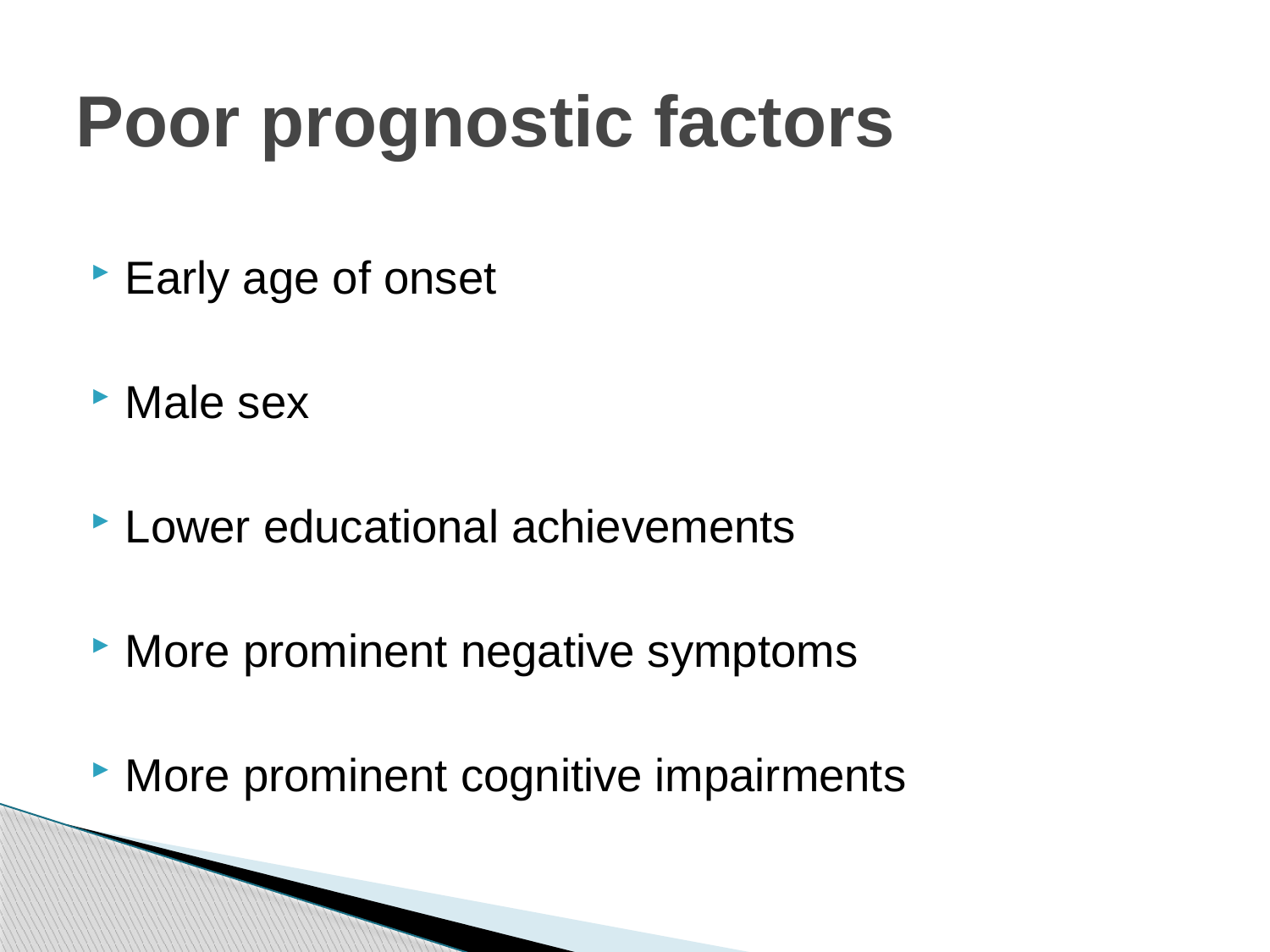

# Poor prognostic factors

Early age of onset

Male sex

Lower educational achievements

More prominent negative symptoms

More prominent cognitive impairments